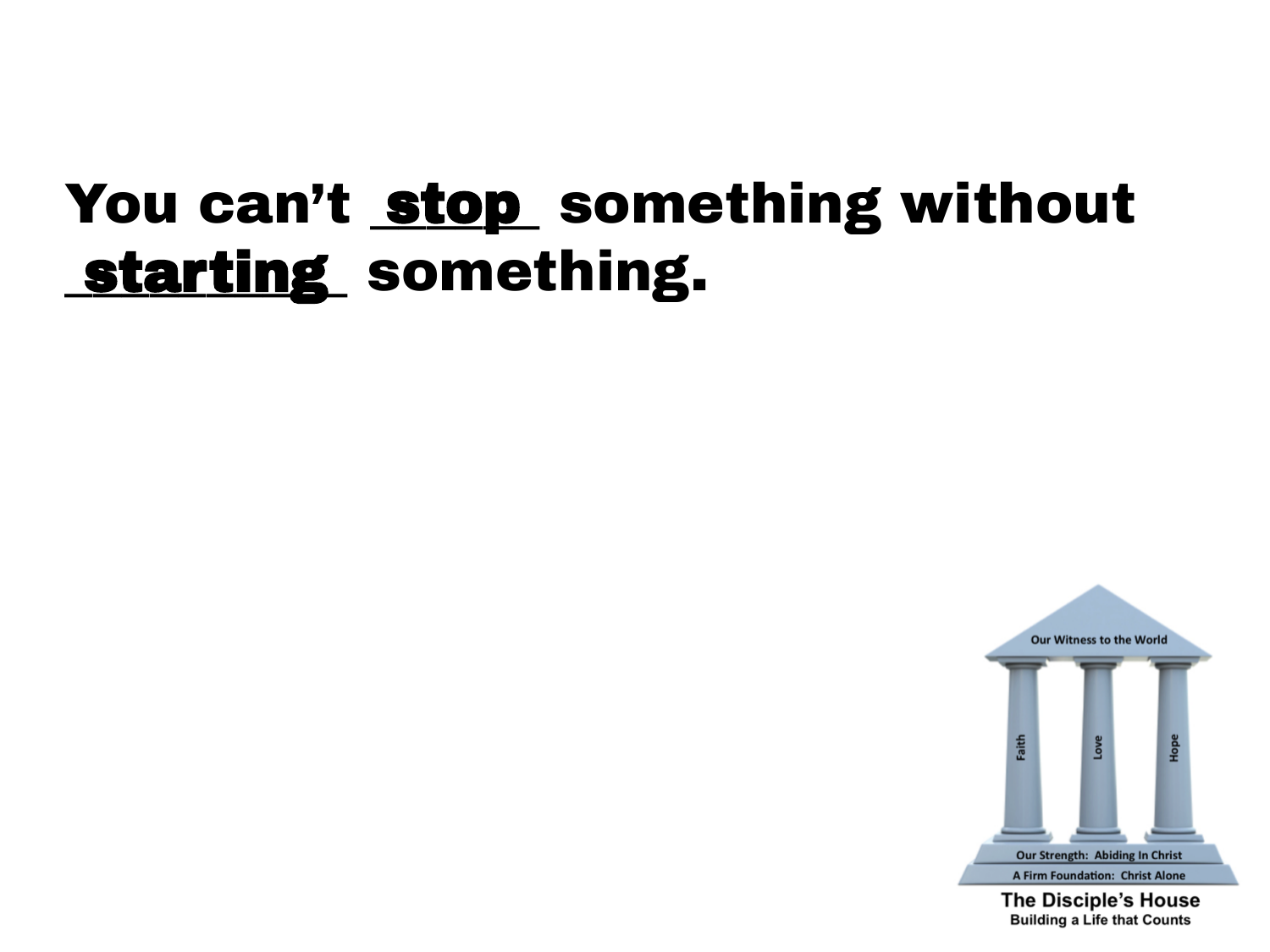

stop
You can’t ______ something without __________ something.
starting